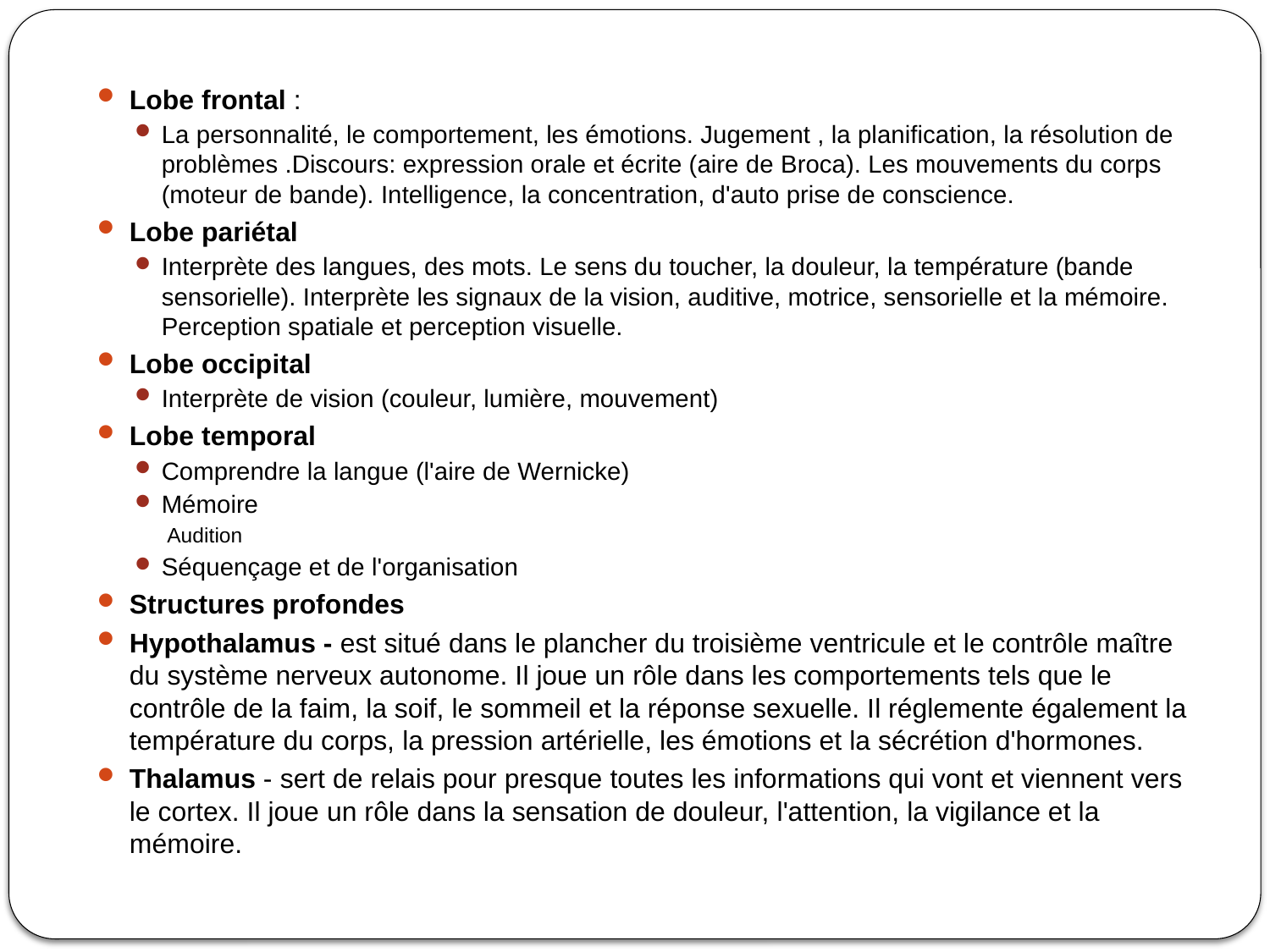

Lobe frontal :
La personnalité, le comportement, les émotions. Jugement , la planification, la résolution de problèmes .Discours: expression orale et écrite (aire de Broca). Les mouvements du corps (moteur de bande). Intelligence, la concentration, d'auto prise de conscience.
Lobe pariétal
Interprète des langues, des mots. Le sens du toucher, la douleur, la température (bande sensorielle). Interprète les signaux de la vision, auditive, motrice, sensorielle et la mémoire. Perception spatiale et perception visuelle.
Lobe occipital
Interprète de vision (couleur, lumière, mouvement)
Lobe temporal
Comprendre la langue (l'aire de Wernicke)
Mémoire
Audition
Séquençage et de l'organisation
Structures profondes
Hypothalamus - est situé dans le plancher du troisième ventricule et le contrôle maître du système nerveux autonome. Il joue un rôle dans les comportements tels que le contrôle de la faim, la soif, le sommeil et la réponse sexuelle. Il réglemente également la température du corps, la pression artérielle, les émotions et la sécrétion d'hormones.
Thalamus - sert de relais pour presque toutes les informations qui vont et viennent vers le cortex. Il joue un rôle dans la sensation de douleur, l'attention, la vigilance et la mémoire.